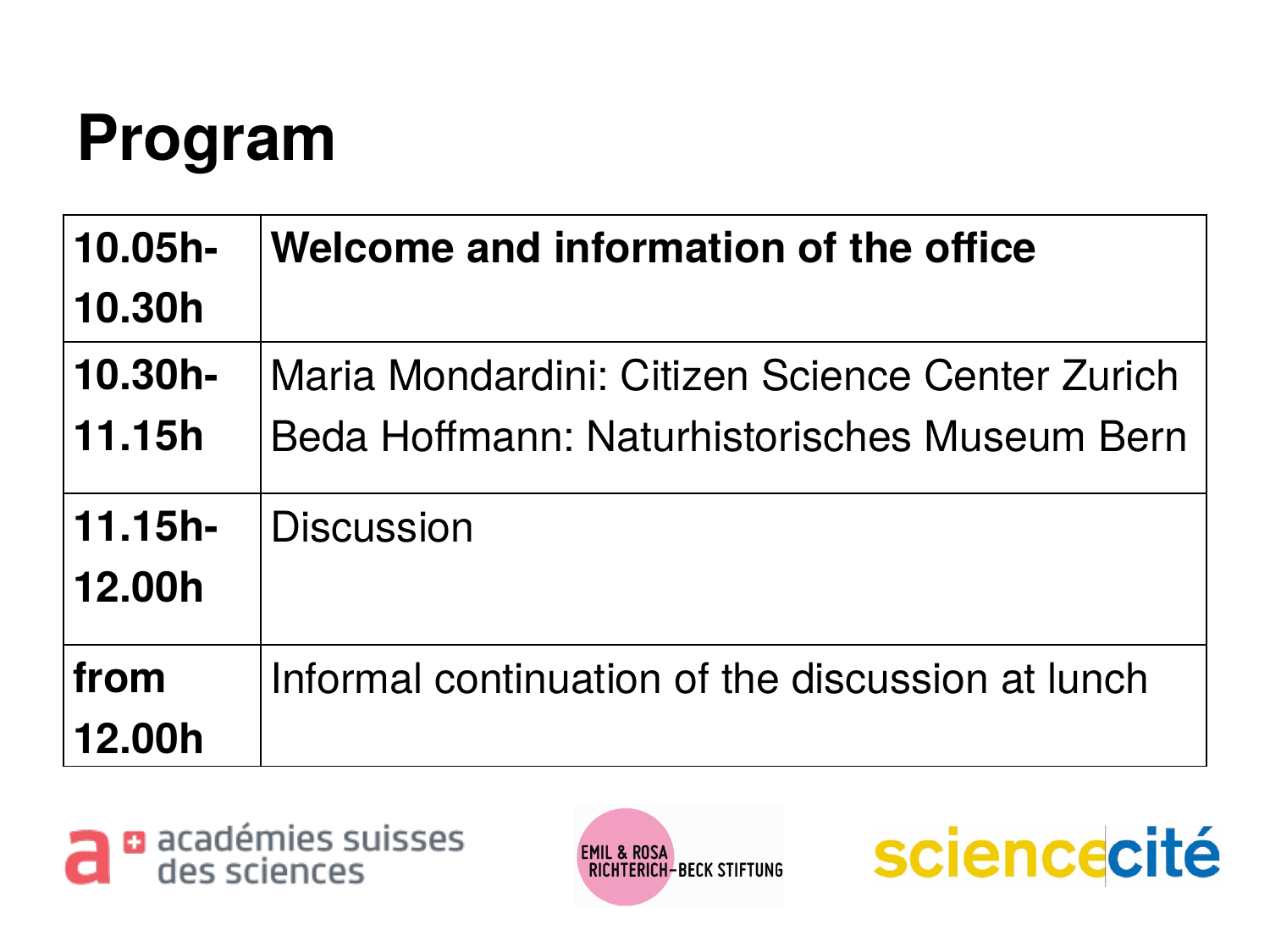

# Program
| 10.05h-10.30h | Welcome and information of the office |
| --- | --- |
| 10.30h- 11.15h | Maria Mondardini: Citizen Science Center Zurich Beda Hoffmann: Naturhistorisches Museum Bern |
| 11.15h-12.00h | Discussion |
| from 12.00h | Informal continuation of the discussion at lunch |